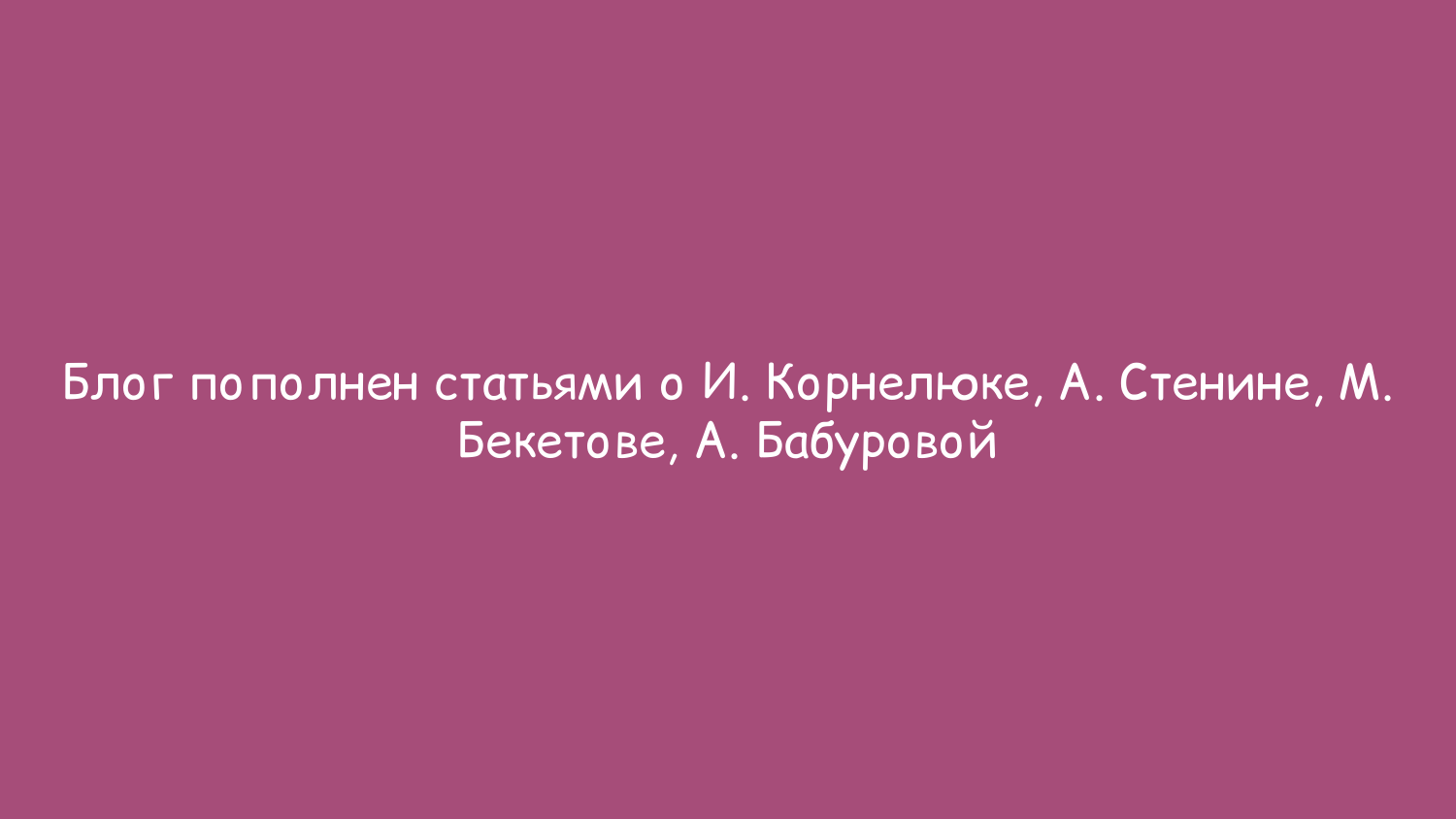

Блог пополнен статьями о И. Корнелюке, А. Стенине, М. Бекетове, А. Бабуровой